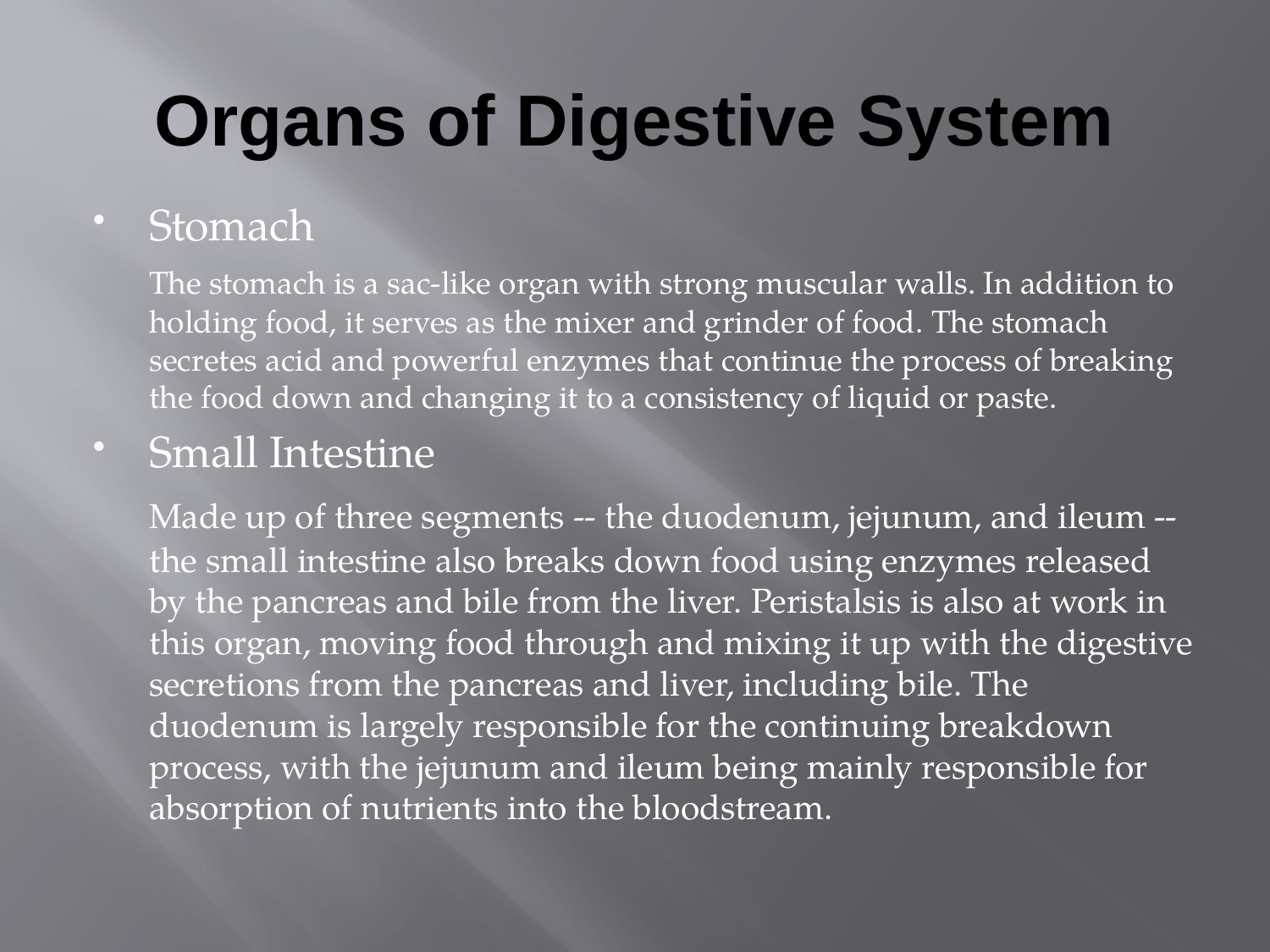

# Organs of Digestive System
Stomach
	The stomach is a sac-like organ with strong muscular walls. In addition to holding food, it serves as the mixer and grinder of food. The stomach secretes acid and powerful enzymes that continue the process of breaking the food down and changing it to a consistency of liquid or paste.
Small Intestine
	Made up of three segments -- the duodenum, jejunum, and ileum -- the small intestine also breaks down food using enzymes released by the pancreas and bile from the liver. Peristalsis is also at work in this organ, moving food through and mixing it up with the digestive secretions from the pancreas and liver, including bile. The duodenum is largely responsible for the continuing breakdown process, with the jejunum and ileum being mainly responsible for absorption of nutrients into the bloodstream.